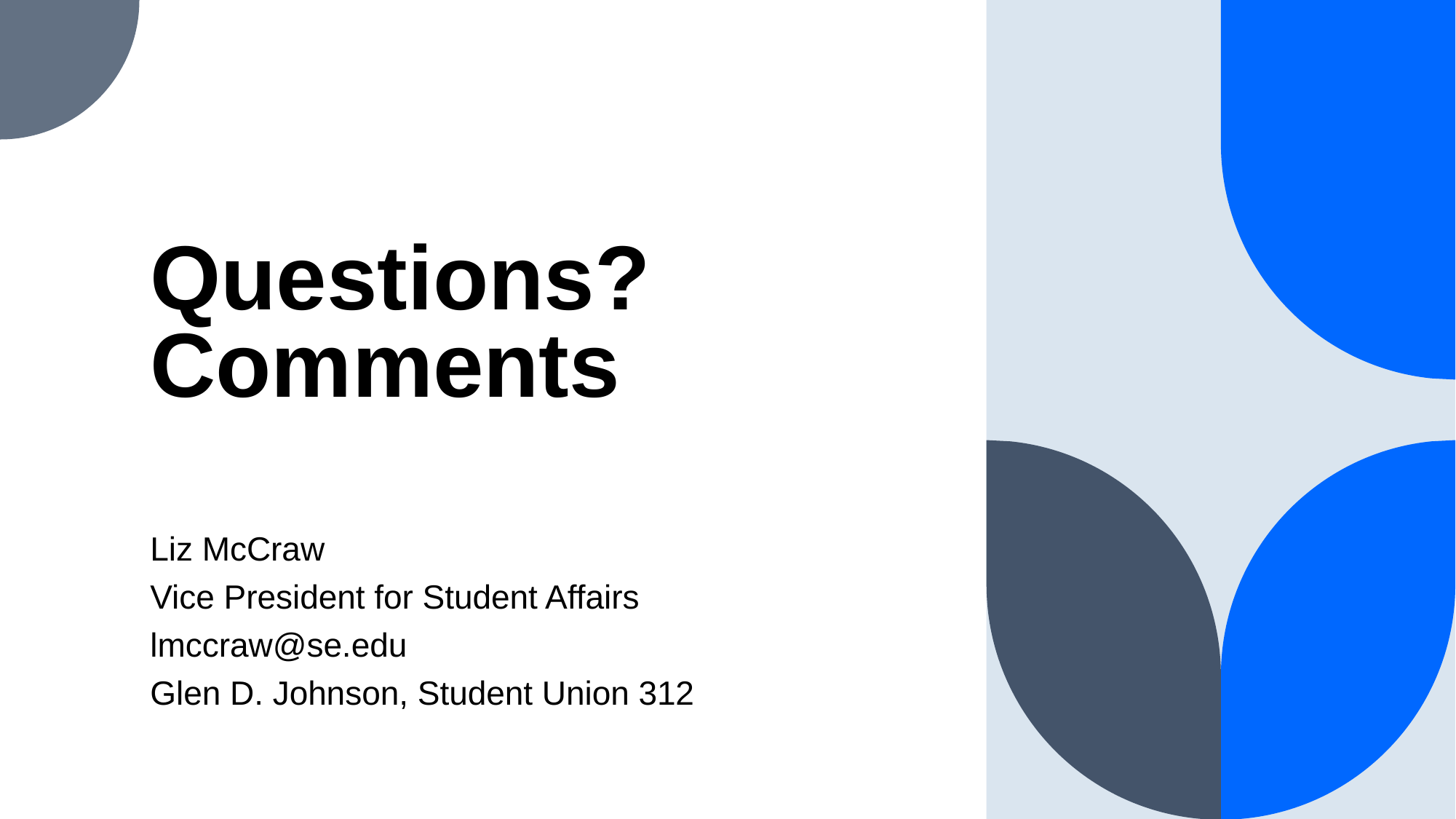

# Questions? Comments
Liz McCraw
Vice President for Student Affairs
lmccraw@se.edu
Glen D. Johnson, Student Union 312